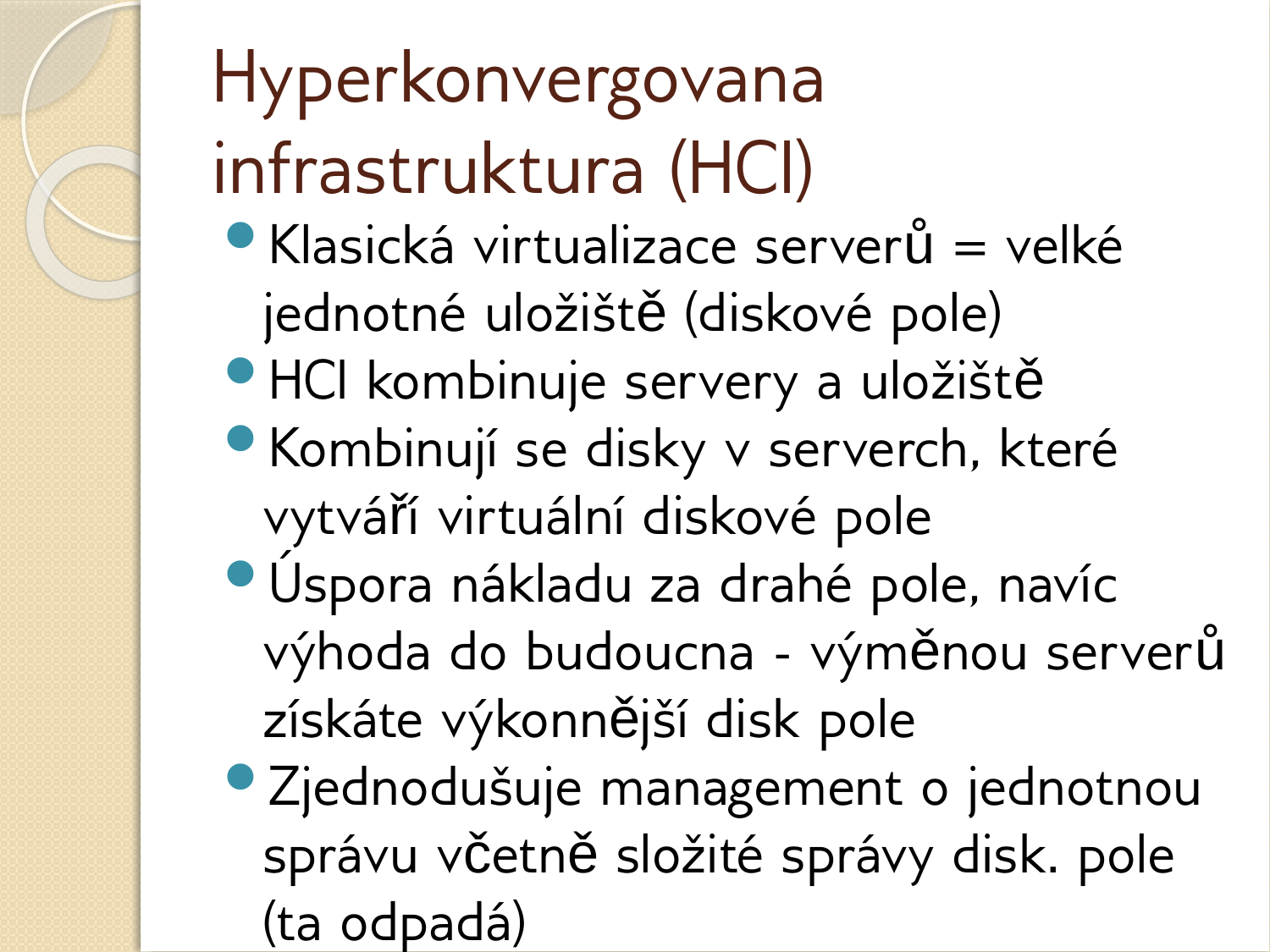

Hyperkonvergovana infrastruktura (HCI)
Klasická virtualizace serverů = velké jednotné uložiště (diskové pole)
HCI kombinuje servery a uložiště
Kombinují se disky v serverch, které vytváří virtuální diskové pole
Úspora nákladu za drahé pole, navíc výhoda do budoucna - výměnou serverů získáte výkonnější disk pole
Zjednodušuje management o jednotnou správu včetně složité správy disk. pole (ta odpadá)